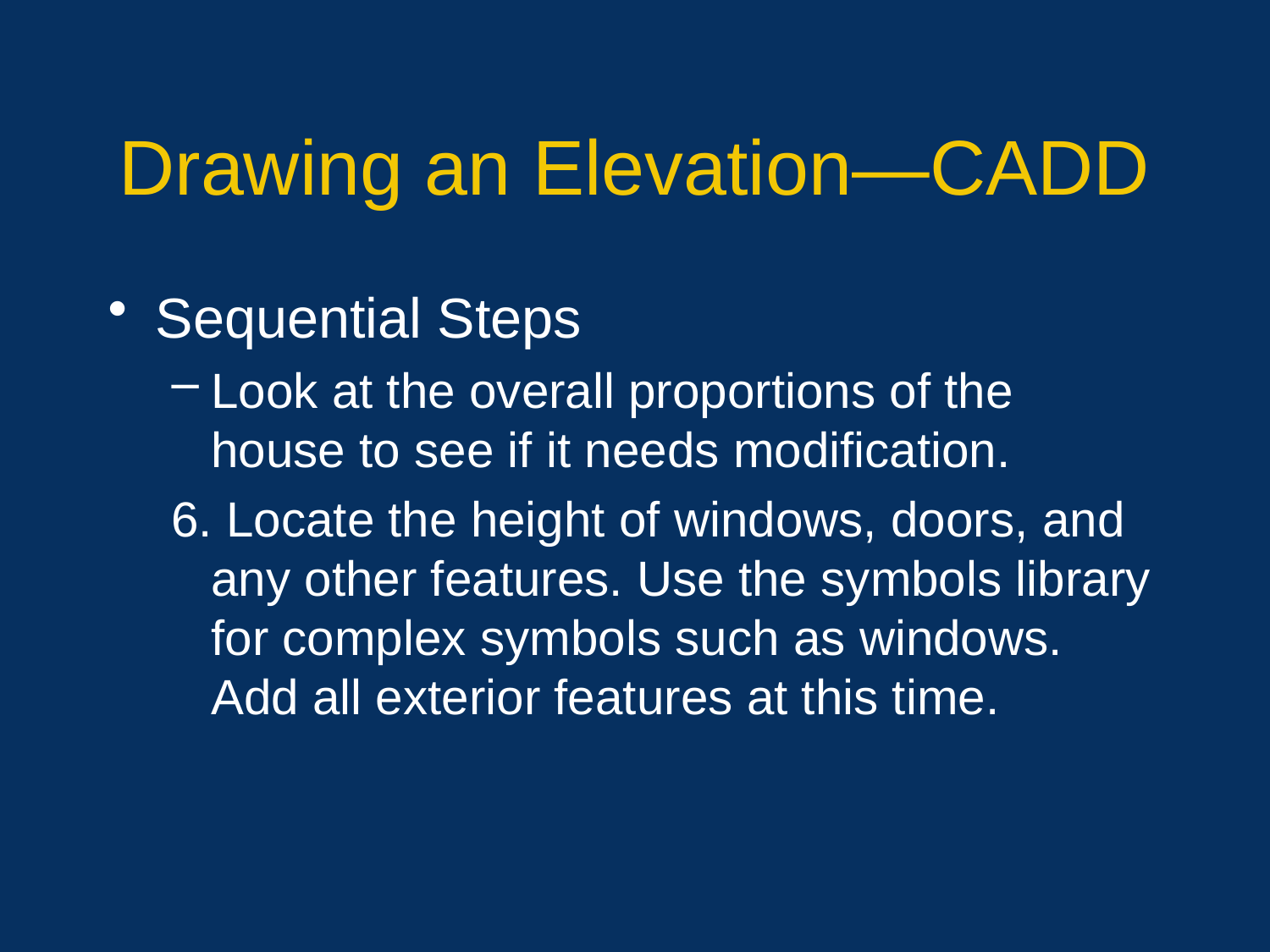

# Drawing an Elevation—CADD
Sequential Steps
Look at the overall proportions of the house to see if it needs modification.
6. Locate the height of windows, doors, and any other features. Use the symbols library for complex symbols such as windows. Add all exterior features at this time.
38